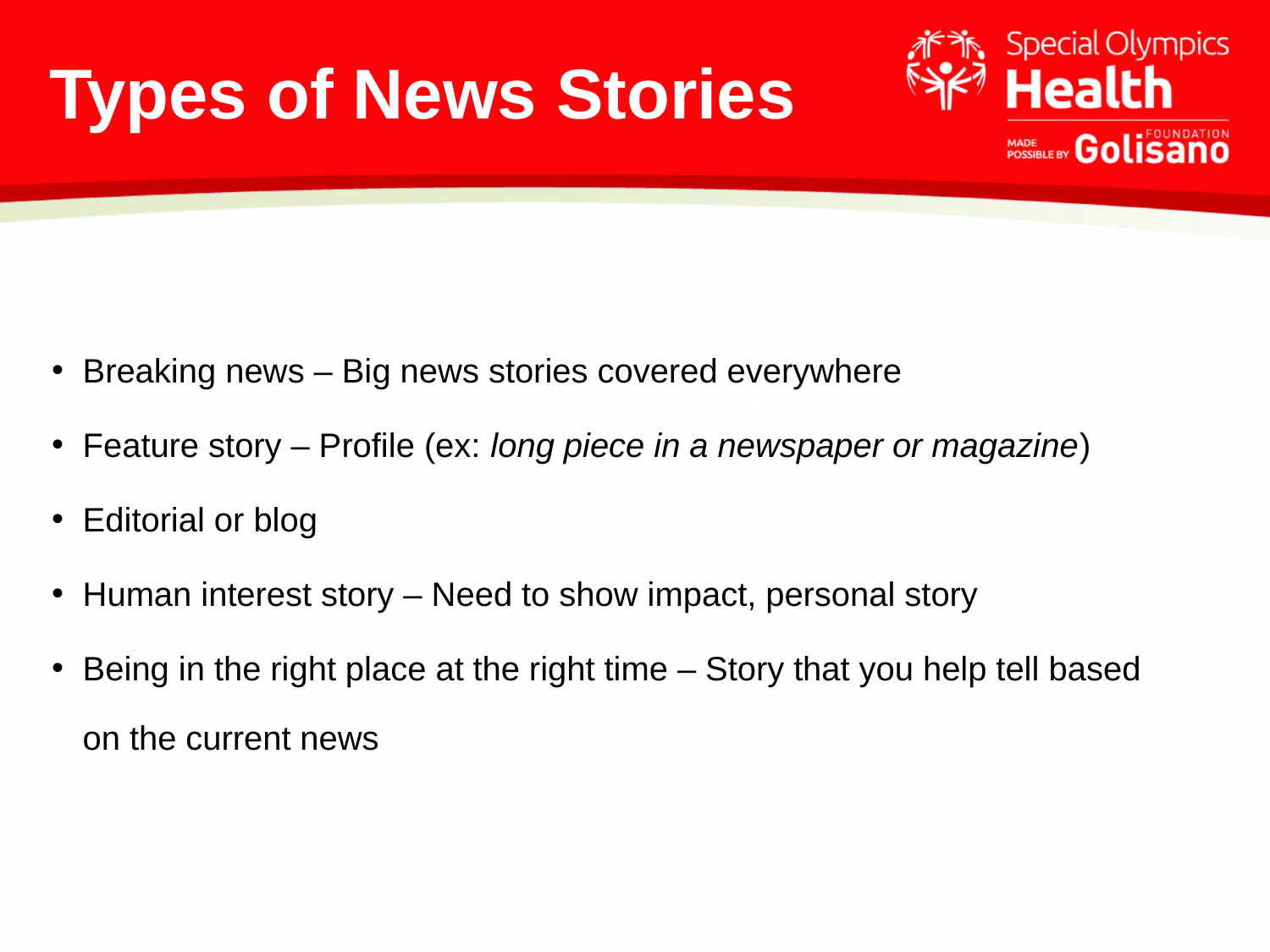

# Types of News Stories
Breaking news – Big news stories covered everywhere
Feature story – Profile (ex: long piece in a newspaper or magazine)
Editorial or blog
Human interest story – Need to show impact, personal story
Being in the right place at the right time – Story that you help tell based on the current news

Reporters are covering more than one beat
Not only responsible for posting story, but tweeting all day, authoring a blog, taking video
We live in a 24-hour news environment
Competition is fierce for content